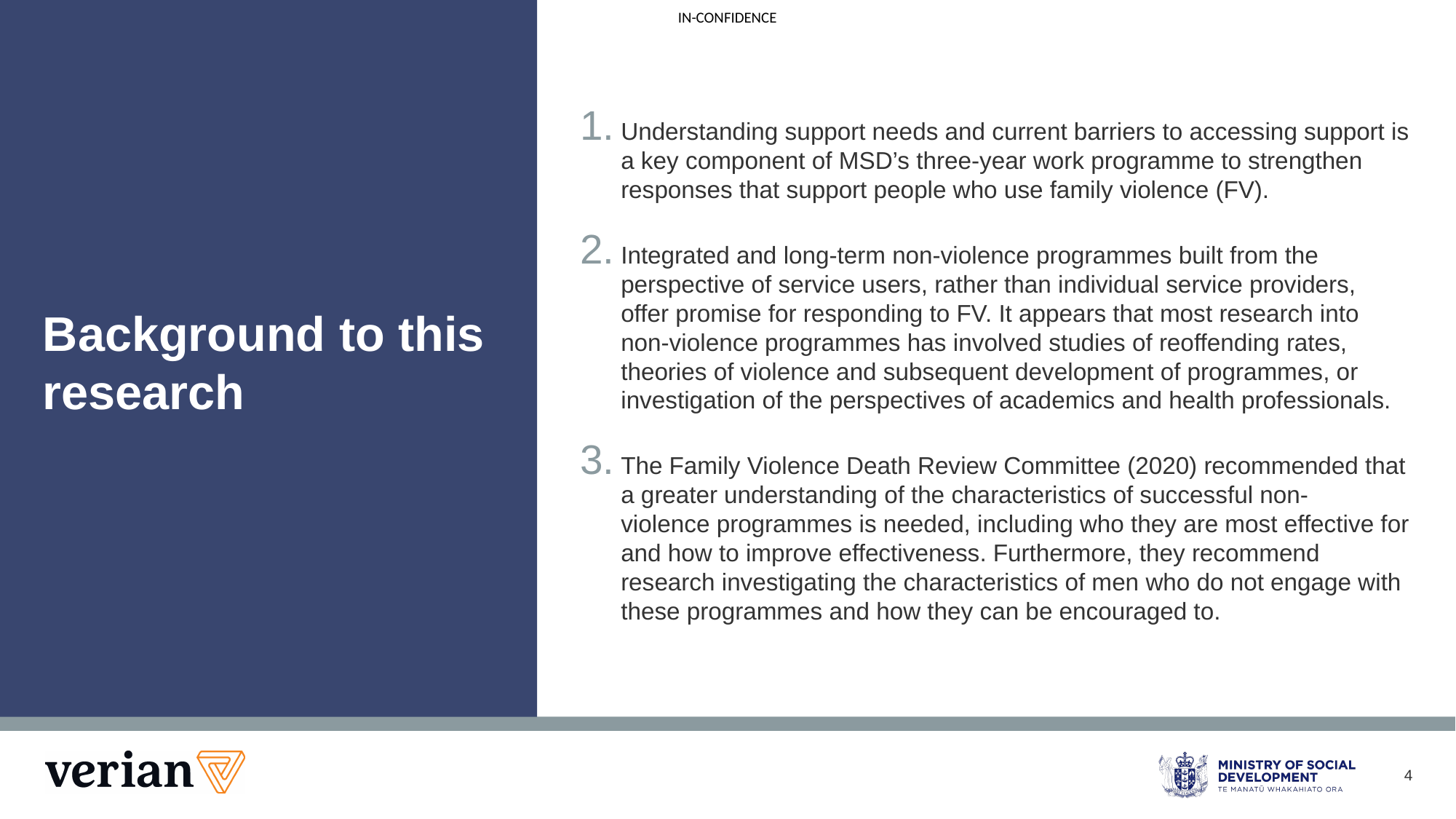

Understanding support needs and current barriers to accessing support is a key component of MSD’s three-year work programme to strengthen responses that support people who use family violence (FV).
Integrated and long-term non-violence programmes built from the perspective of service users, rather than individual service providers, offer promise for responding to FV. It appears that most research into non-violence programmes has involved studies of reoffending rates, theories of violence and subsequent development of programmes, or investigation of the perspectives of academics and health professionals.
The Family Violence Death Review Committee (2020) recommended that a greater understanding of the characteristics of successful non-violence programmes is needed, including who they are most effective for and how to improve effectiveness. Furthermore, they recommend research investigating the characteristics of men who do not engage with these programmes and how they can be encouraged to.
# Background to this research